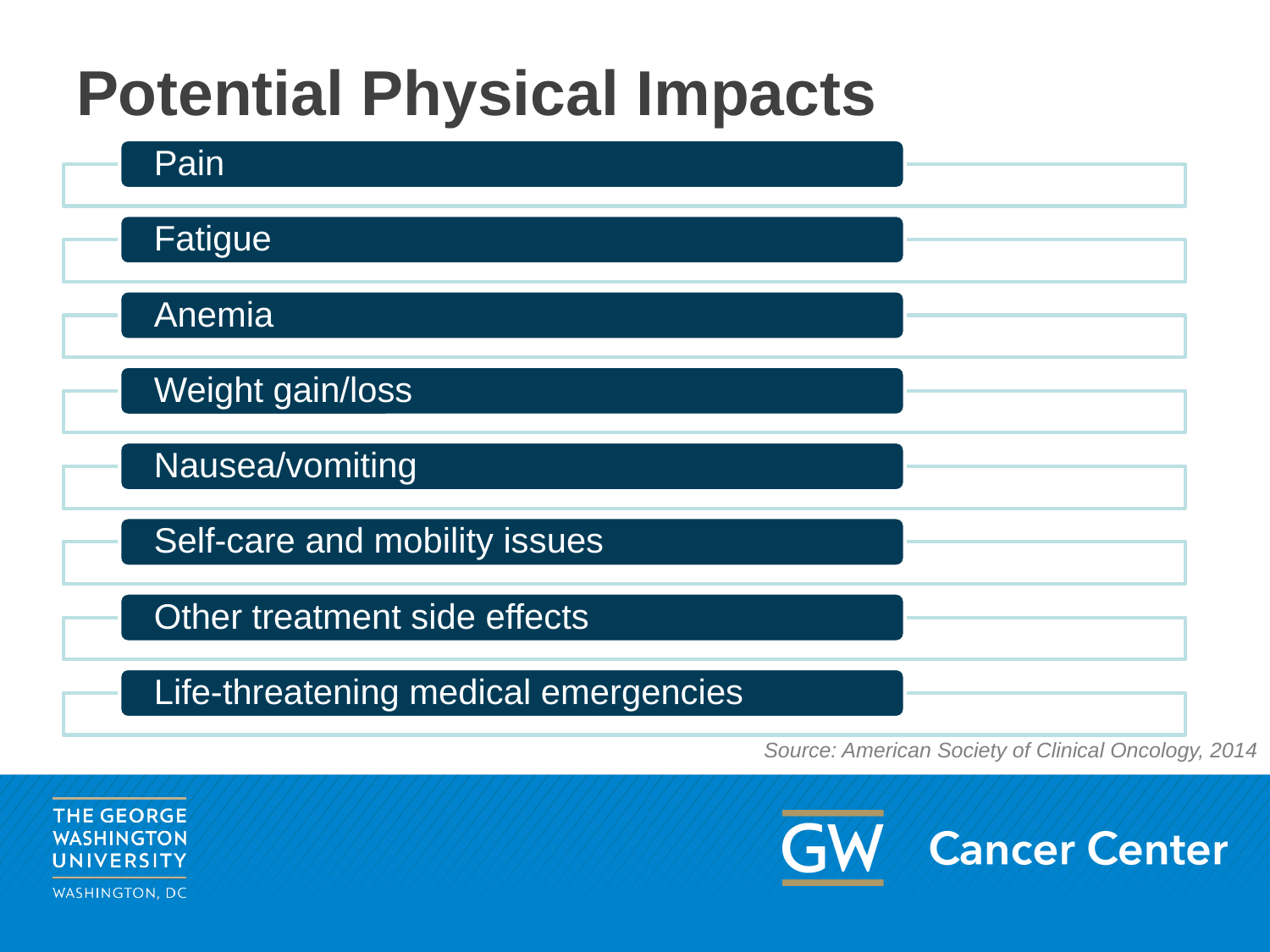

# Potential Physical Impacts
Pain
Fatigue
Anemia
Weight gain/loss
Nausea/vomiting
Self-care and mobility issues
Other treatment side effects
Life-threatening medical emergencies
Source: American Society of Clinical Oncology, 2014